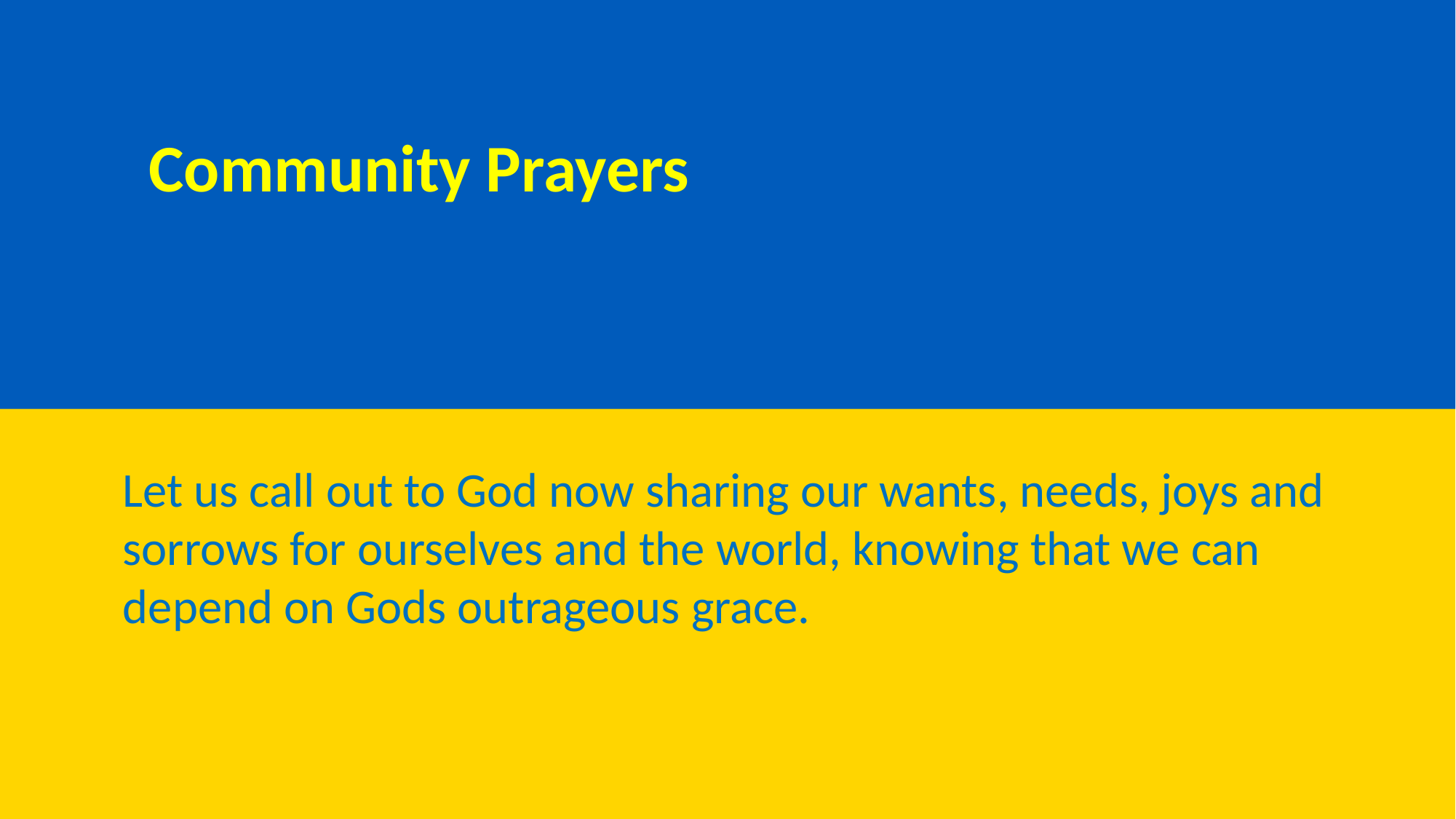

Community Prayers
Let us call out to God now sharing our wants, needs, joys and sorrows for ourselves and the world, knowing that we can depend on Gods outrageous grace.